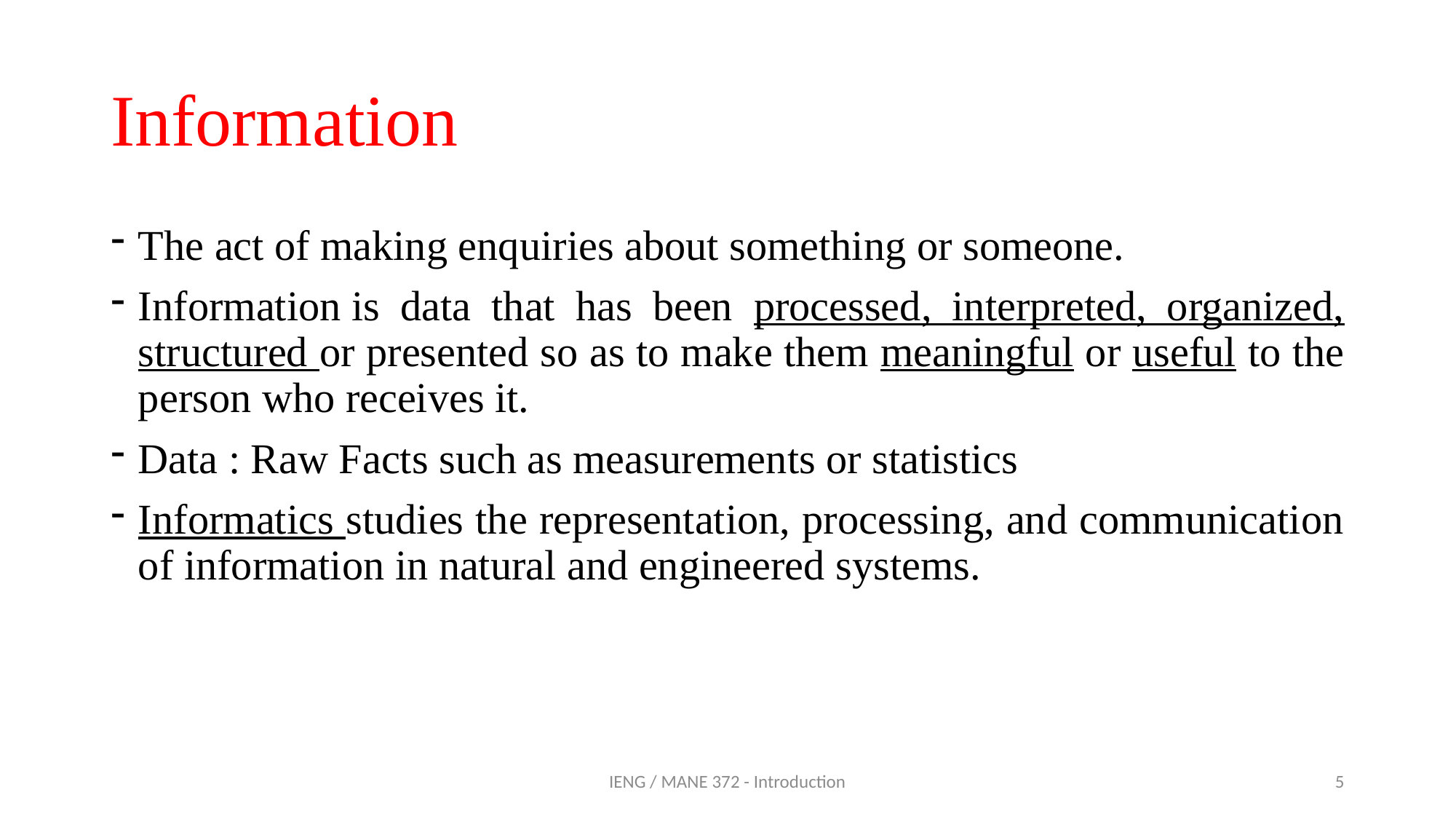

# Information
The act of making enquiries about something or someone.
Information is data that has been processed, interpreted, organized, structured or presented so as to make them meaningful or useful to the person who receives it.
Data : Raw Facts such as measurements or statistics
Informatics studies the representation, processing, and communication of information in natural and engineered systems.

IENG / MANE 372 - Introduction
5